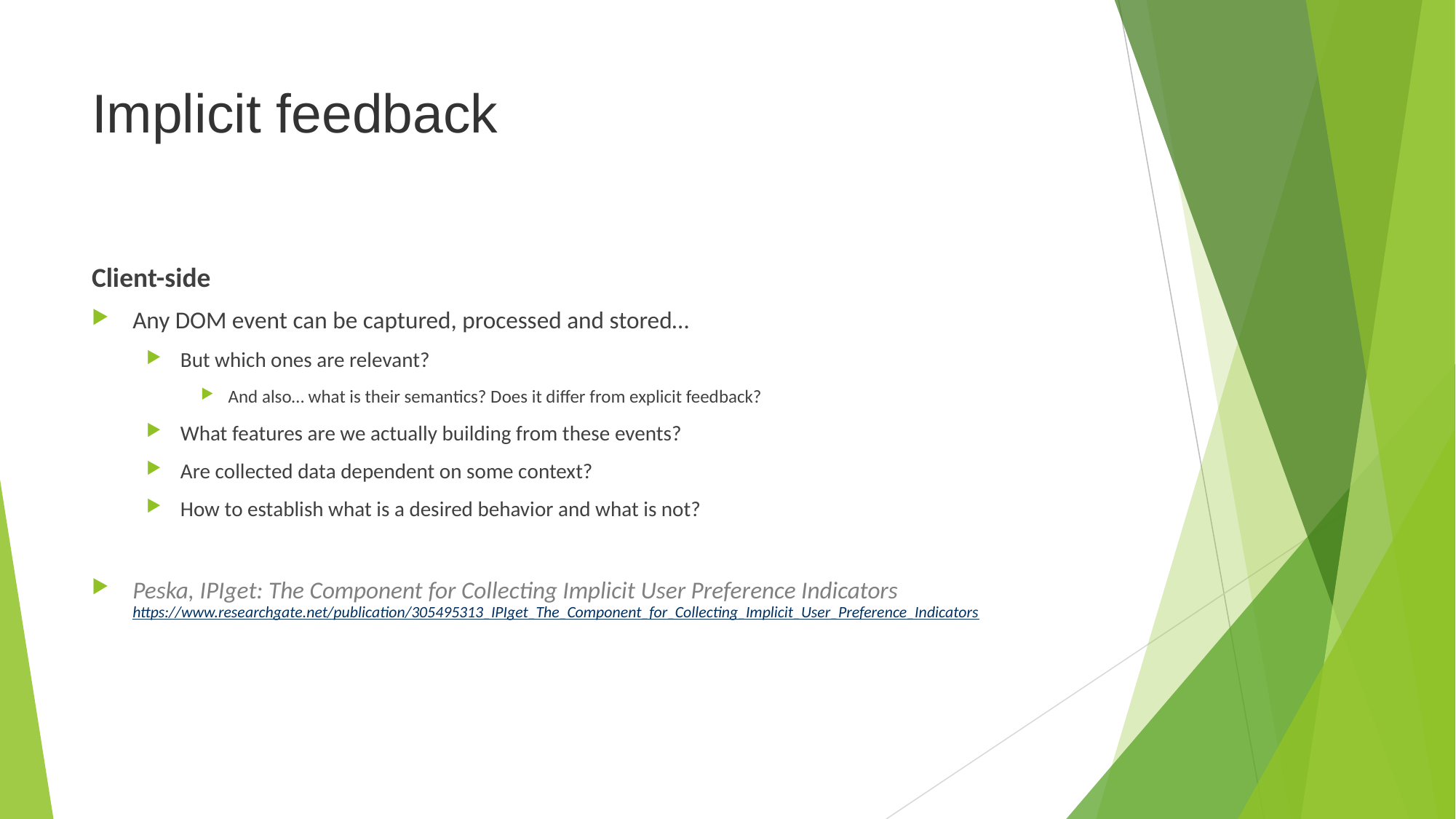

# Implicit feedback
Client-side
Any DOM event can be captured, processed and stored…
But which ones are relevant?
And also… what is their semantics? Does it differ from explicit feedback?
What features are we actually building from these events?
Are collected data dependent on some context?
How to establish what is a desired behavior and what is not?

Peska, IPIget: The Component for Collecting Implicit User Preference Indicators
https://www.researchgate.net/publication/305495313_IPIget_The_Component_for_Collecting_Implicit_User_Preference_Indicators